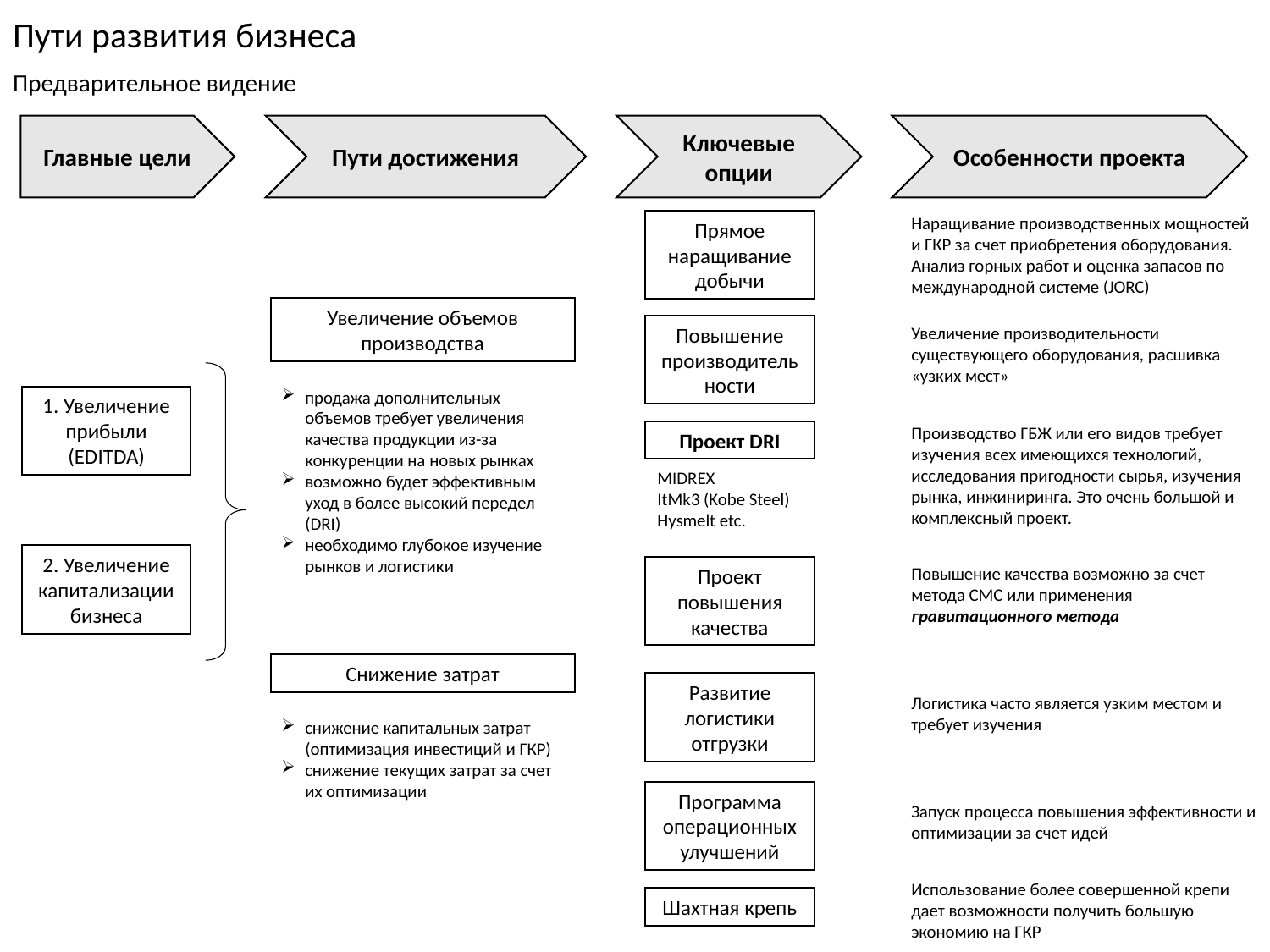

# Пути развития бизнеса
Предварительное видение
Главные цели
Пути достижения
Ключевые опции
Особенности проекта
Наращивание производственных мощностей и ГКР за счет приобретения оборудования.
Анализ горных работ и оценка запасов по международной системе (JORC)
Прямое наращивание добычи
Увеличение объемов производства
Повышение производительности
Увеличение производительности существующего оборудования, расшивка «узких мест»

продажа дополнительных объемов требует увеличения качества продукции из-за конкуренции на новых рынках
возможно будет эффективным уход в более высокий передел (DRI)
необходимо глубокое изучение рынков и логистики
1. Увеличение прибыли (EDITDA)
Производство ГБЖ или его видов требует изучения всех имеющихся технологий, исследования пригодности сырья, изучения рынка, инжиниринга. Это очень большой и комплексный проект.
Проект DRI
MIDREX
ItMk3 (Kobe Steel)
Hysmelt etc.
2. Увеличение капитализации бизнеса
Проект повышения качества
Повышение качества возможно за счет метода СМС или применения гравитационного метода
Снижение затрат
Развитие логистики отгрузки
Логистика часто является узким местом и требует изучения
снижение капитальных затрат (оптимизация инвестиций и ГКР)
снижение текущих затрат за счет их оптимизации
Программа операционных улучшений
Запуск процесса повышения эффективности и оптимизации за счет идей
Использование более совершенной крепи дает возможности получить большую экономию на ГКР
Шахтная крепь